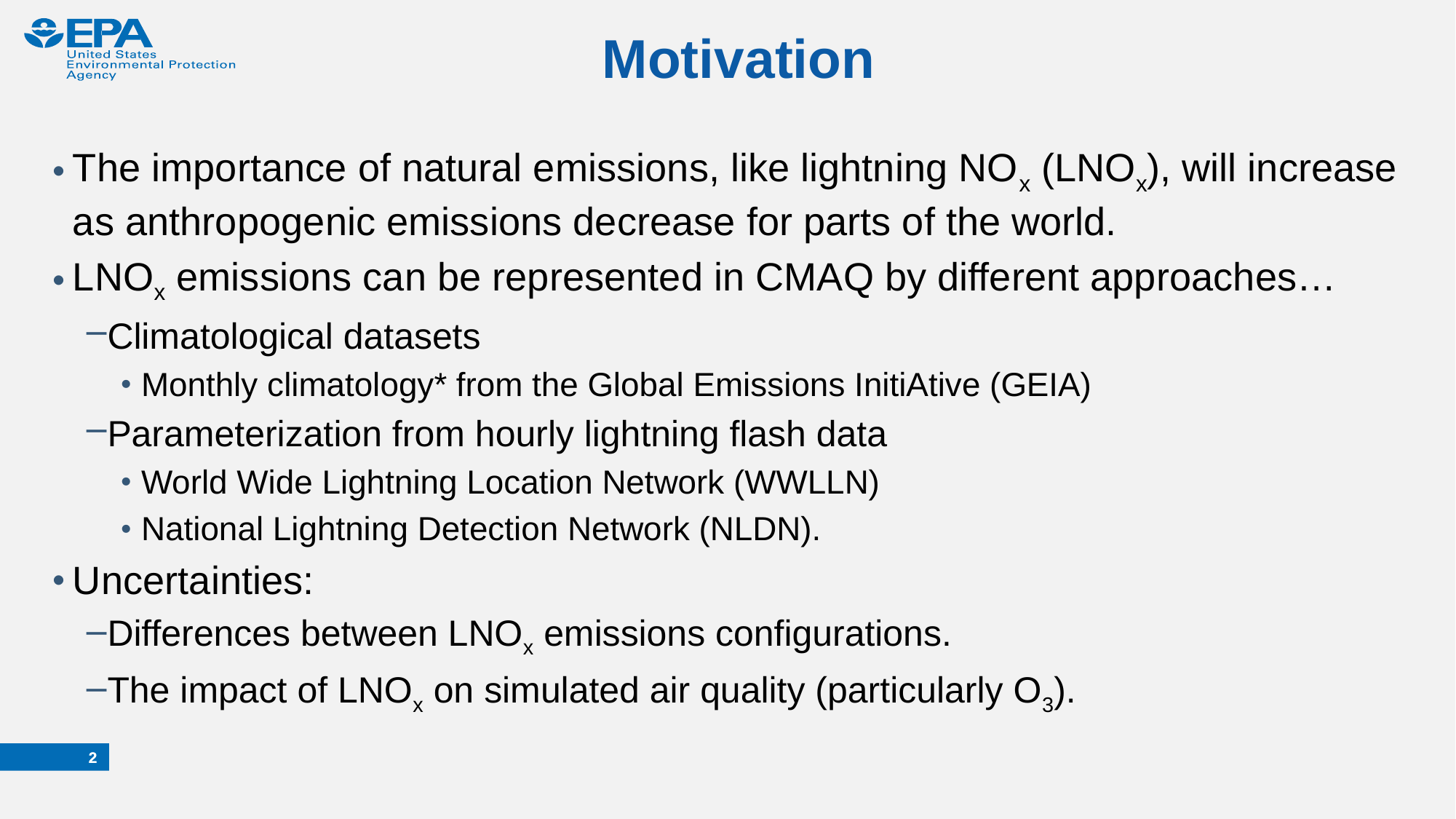

# Motivation
The importance of natural emissions, like lightning NOx (LNOx), will increase as anthropogenic emissions decrease for parts of the world.
LNOx emissions can be represented in CMAQ by different approaches…
Climatological datasets
Monthly climatology* from the Global Emissions InitiAtive (GEIA)
Parameterization from hourly lightning flash data
World Wide Lightning Location Network (WWLLN)
National Lightning Detection Network (NLDN).
Uncertainties:
Differences between LNOx emissions configurations.
The impact of LNOx on simulated air quality (particularly O3).
2
2